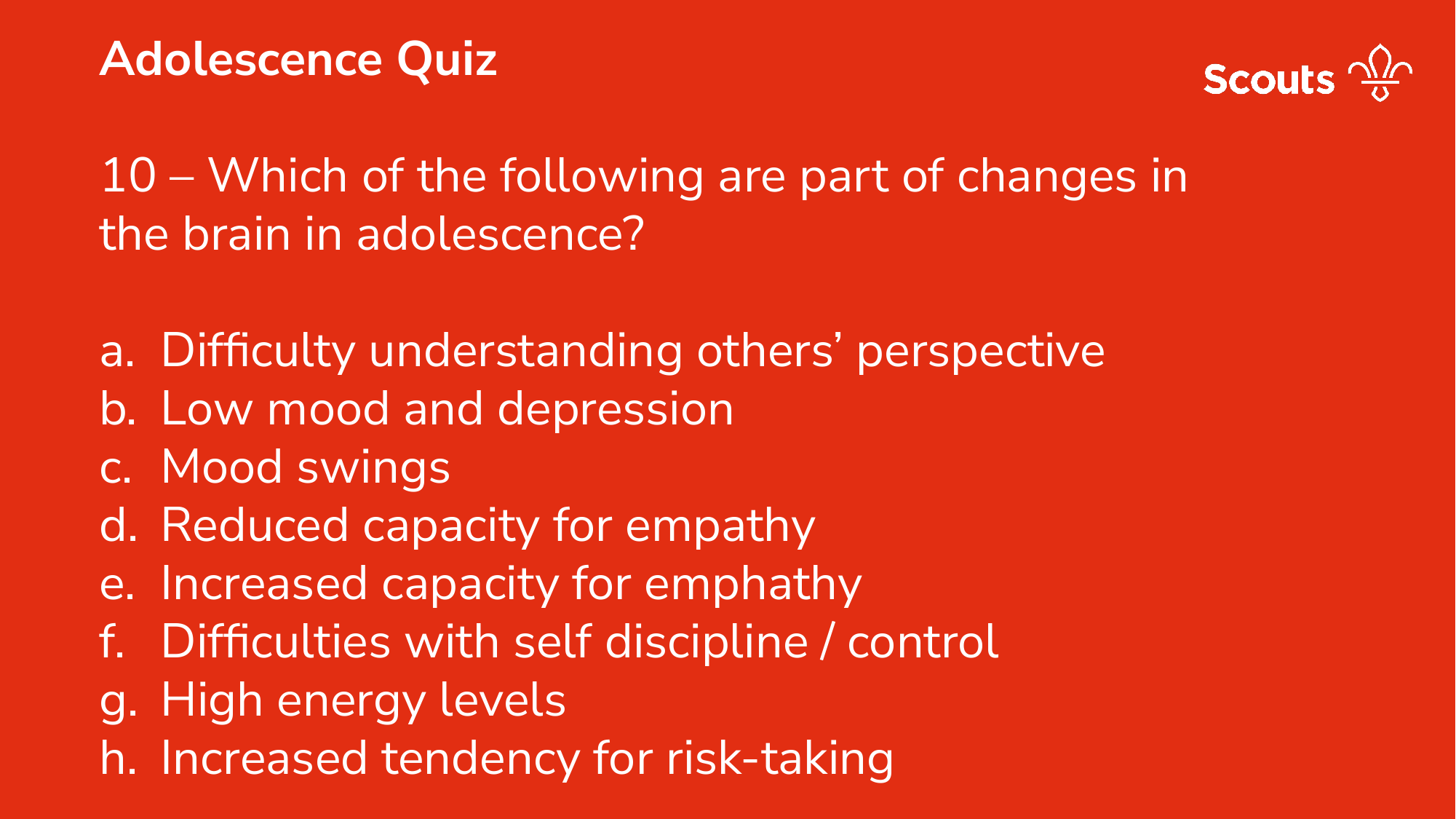

Adolescence Quiz

10 – Which of the following are part of changes in the brain in adolescence?

Difficulty understanding others’ perspective
Low mood and depression
Mood swings
Reduced capacity for empathy
Increased capacity for emphathy
Difficulties with self discipline / control
High energy levels
Increased tendency for risk-taking